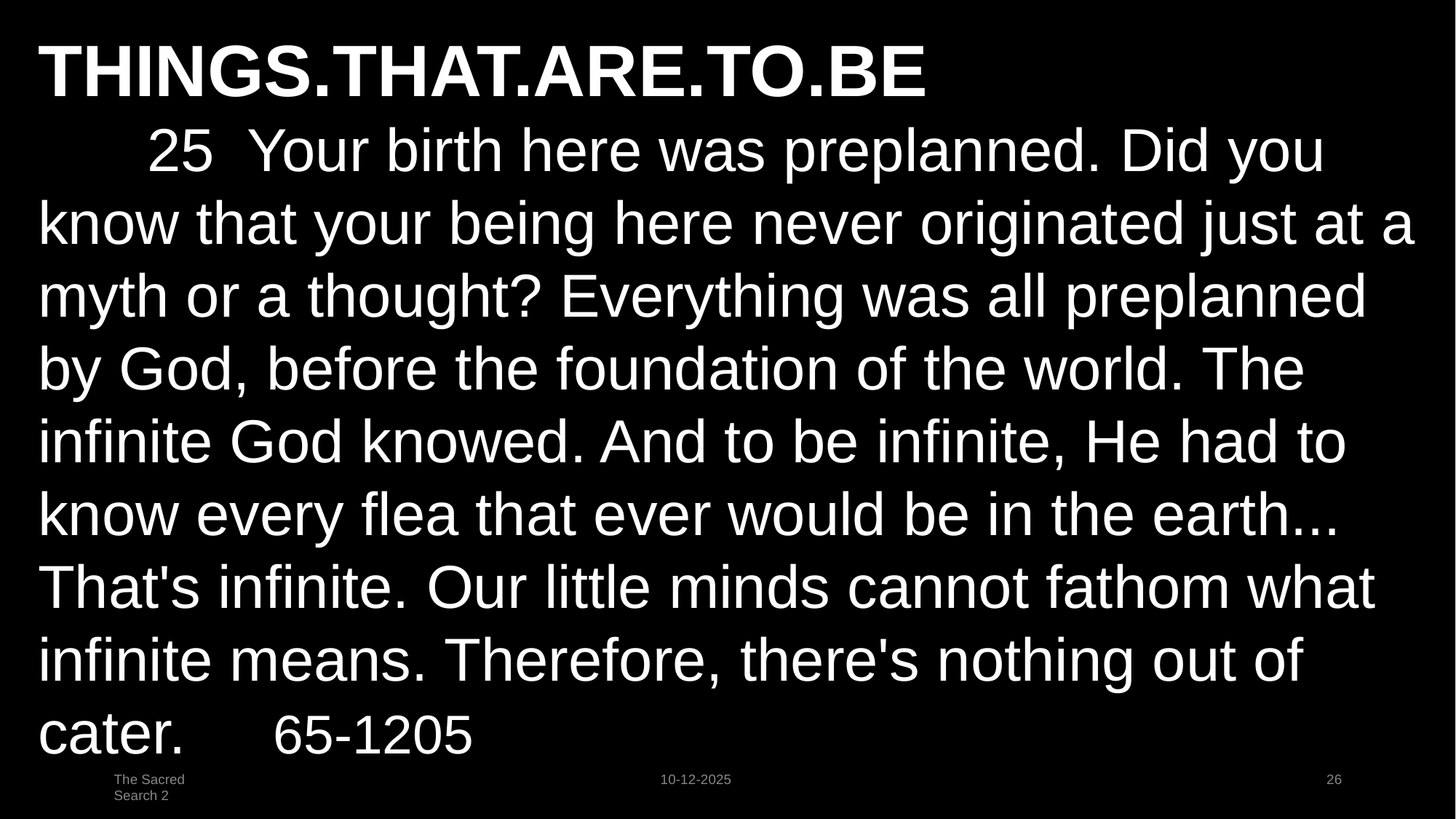

THINGS.THAT.ARE.TO.BE
	25  Your birth here was preplanned. Did you know that your being here never originated just at a myth or a thought? Everything was all preplanned by God, before the foundation of the world. The infinite God knowed. And to be infinite, He had to know every flea that ever would be in the earth... That's infinite. Our little minds cannot fathom what infinite means. Therefore, there's nothing out of cater.	 65-1205
26
The Sacred Search 2
10-12-2025